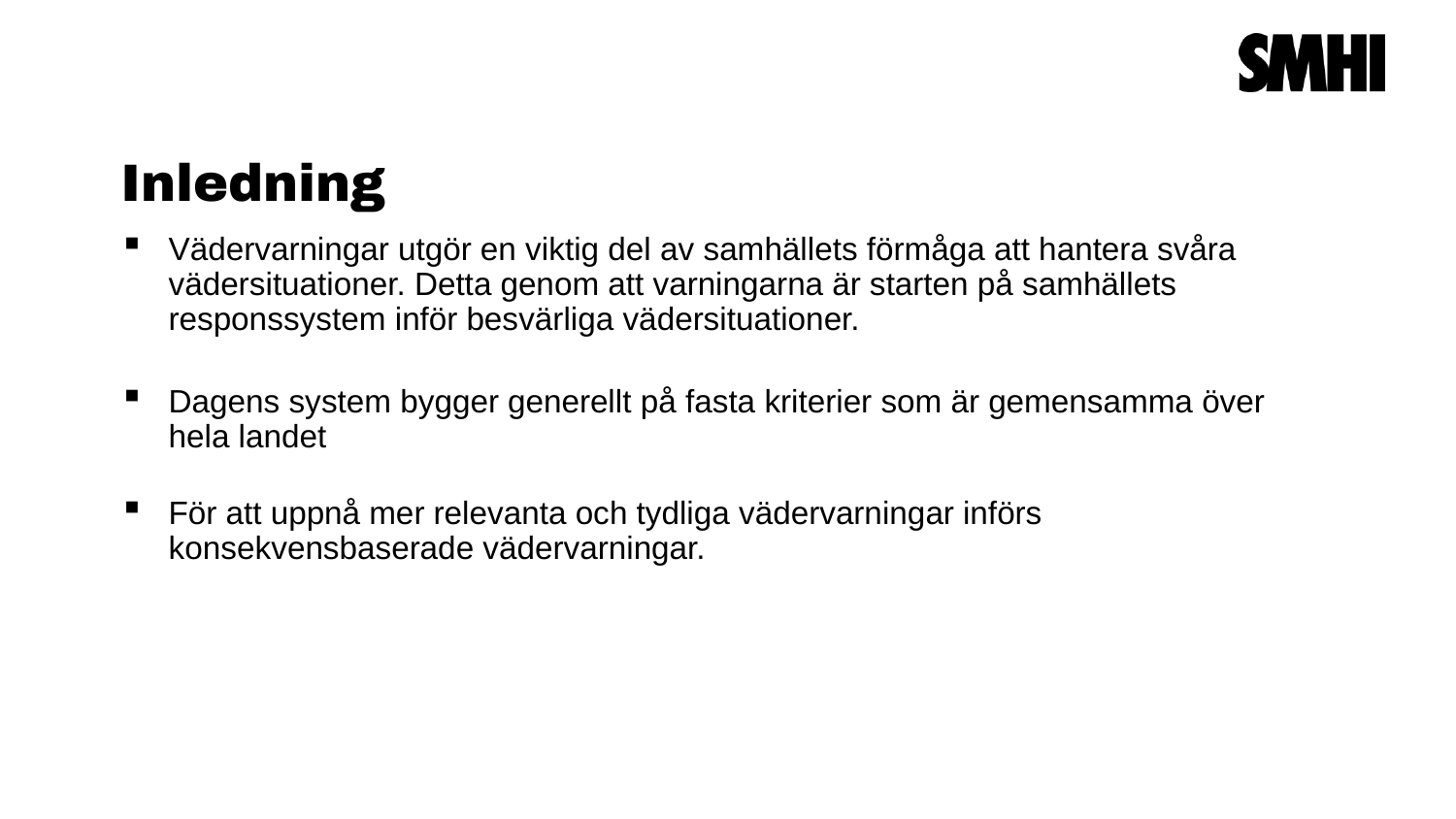

# Inledning
Vädervarningar utgör en viktig del av samhällets förmåga att hantera svåra vädersituationer. Detta genom att varningarna är starten på samhällets responssystem inför besvärliga vädersituationer.

Dagens system bygger generellt på fasta kriterier som är gemensamma över hela landet
För att uppnå mer relevanta och tydliga vädervarningar införs konsekvensbaserade vädervarningar.